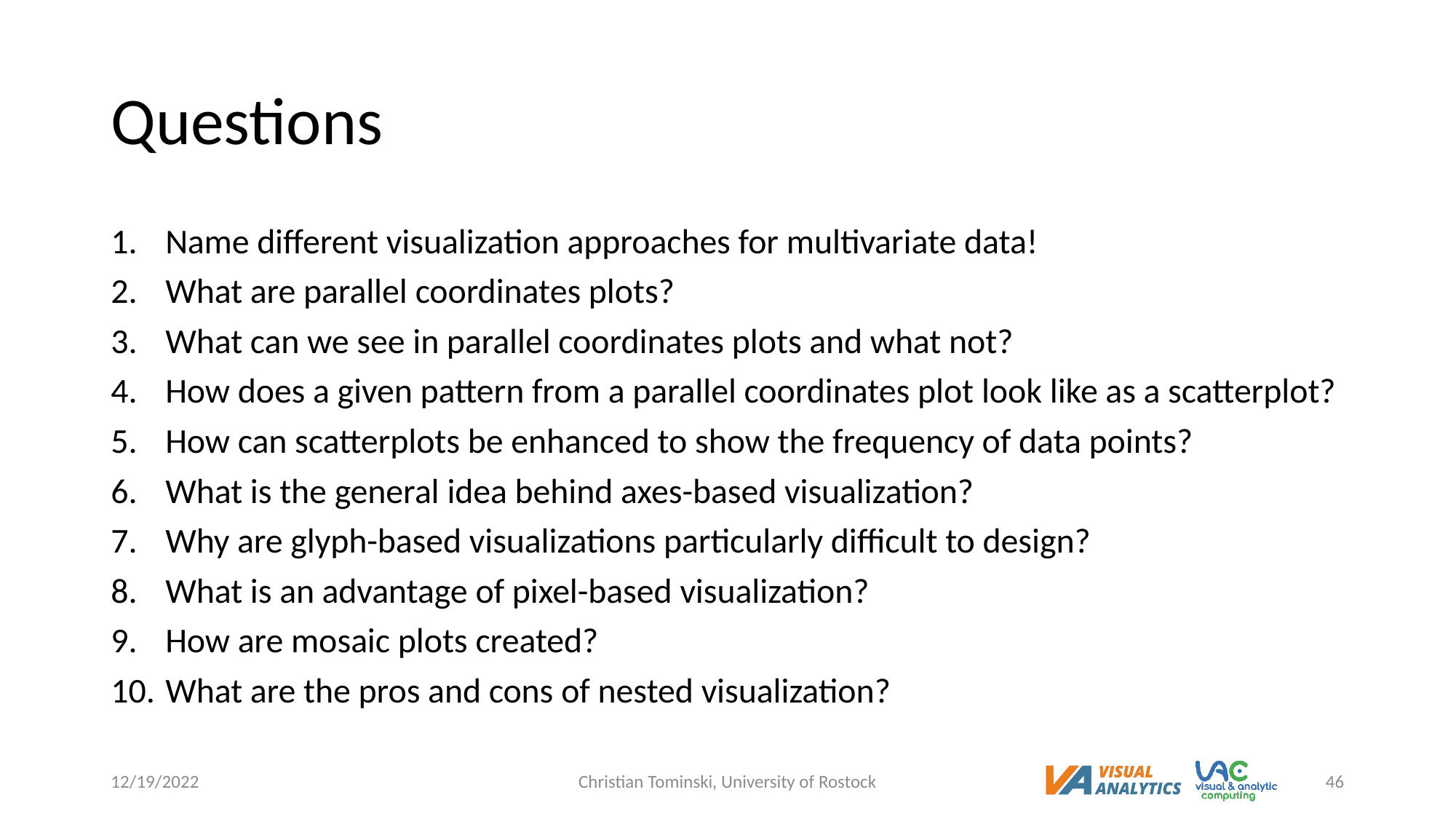

# Questions
Name different visualization approaches for multivariate data!
What are parallel coordinates plots?
What can we see in parallel coordinates plots and what not?
How does a given pattern from a parallel coordinates plot look like as a scatterplot?
How can scatterplots be enhanced to show the frequency of data points?
What is the general idea behind axes-based visualization?
Why are glyph-based visualizations particularly difficult to design?
What is an advantage of pixel-based visualization?
How are mosaic plots created?
What are the pros and cons of nested visualization?
12/19/2022
Christian Tominski, University of Rostock
46